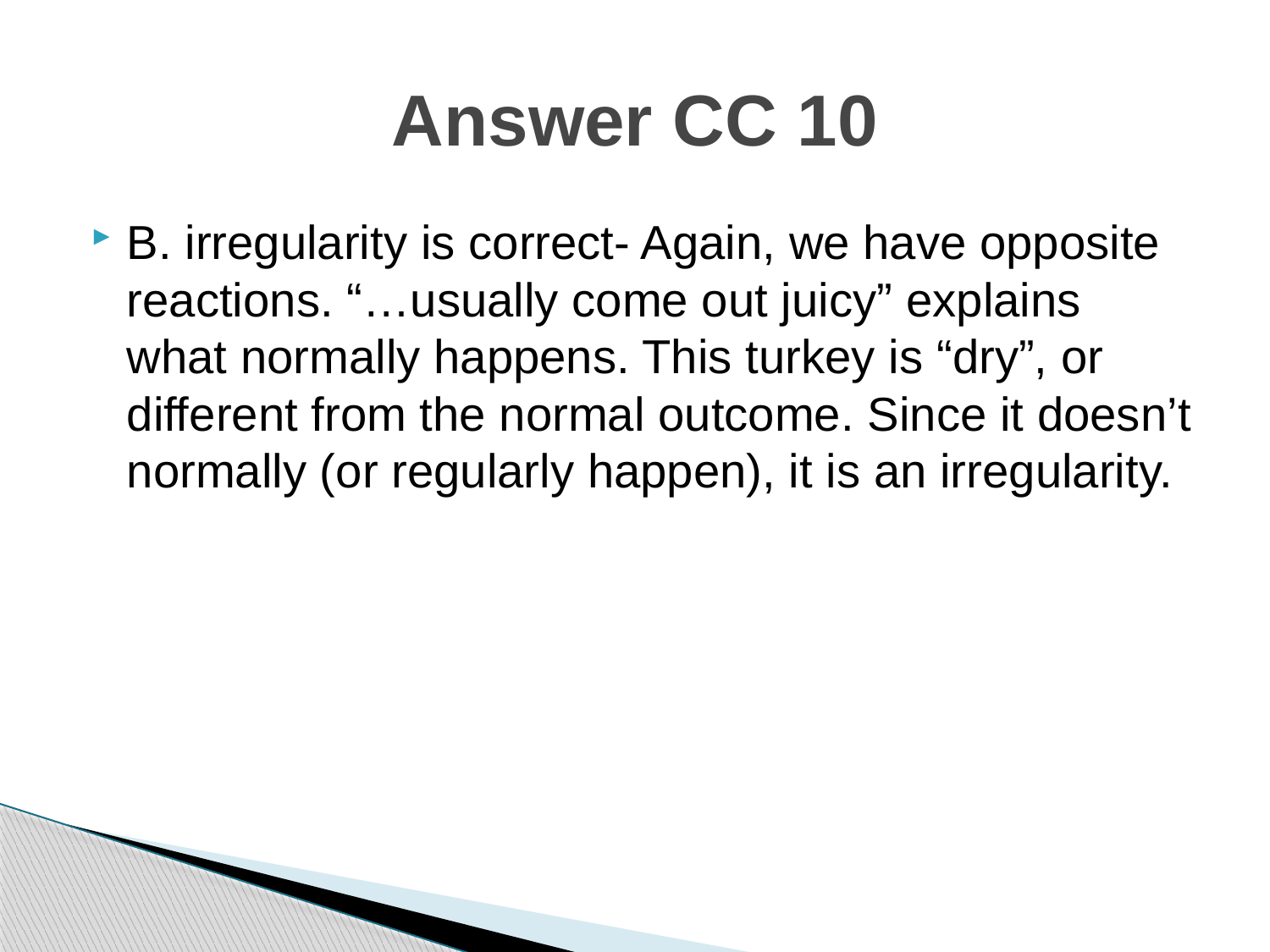

# Answer CC 10
B. irregularity is correct- Again, we have opposite reactions. “…usually come out juicy” explains what normally happens. This turkey is “dry”, or different from the normal outcome. Since it doesn’t normally (or regularly happen), it is an irregularity.